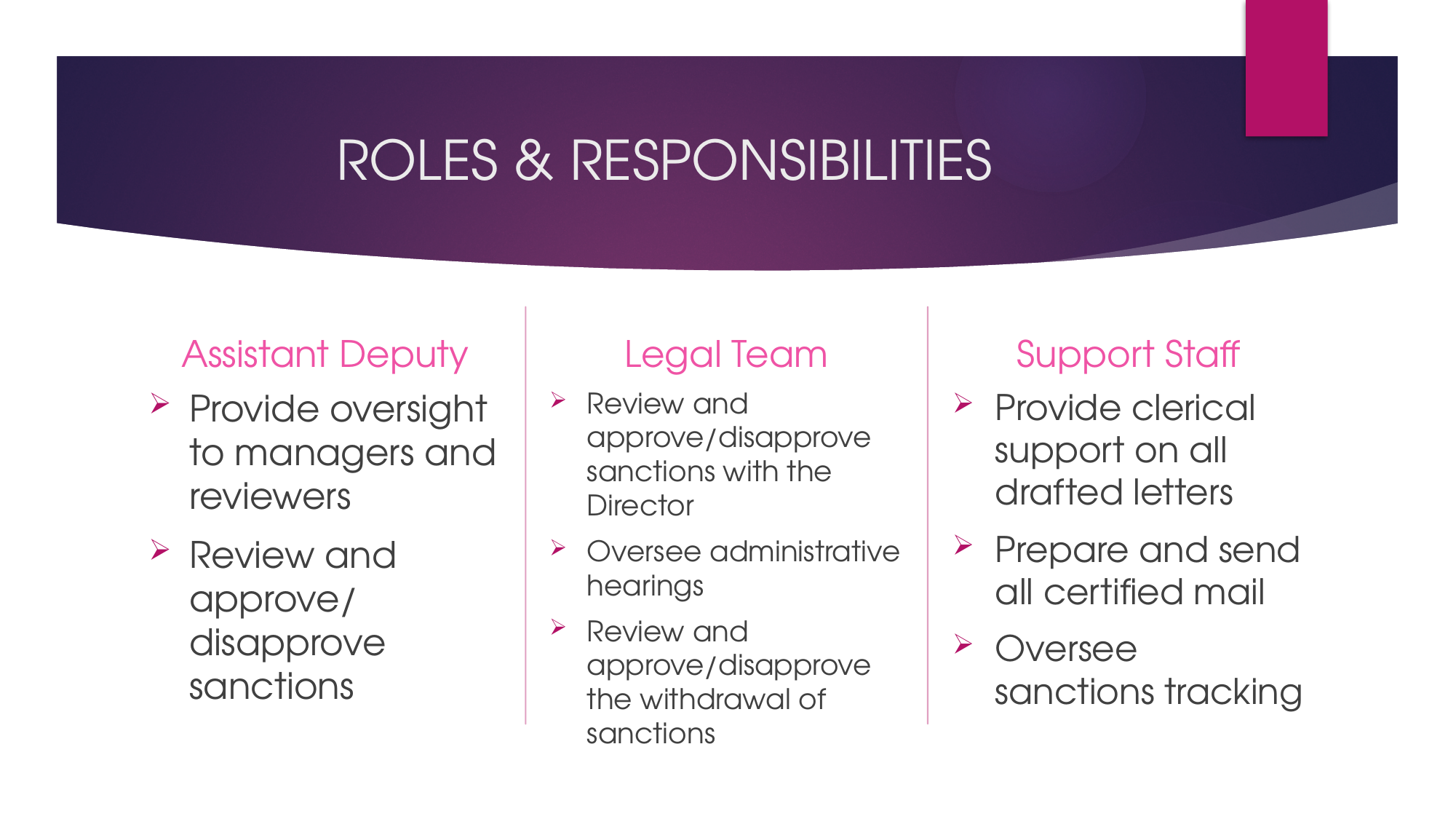

# ROLES & RESPONSIBILITIES
Legal Team
Support Staff
Assistant Deputy
Provide clerical support on all drafted letters
Prepare and send all certified mail
Oversee sanctions tracking

Review and approve/disapprove sanctions with the Director
Oversee administrative hearings
Review and approve/disapprove the withdrawal of sanctions

Provide oversight to managers and reviewers
Review and approve/ disapprove sanctions